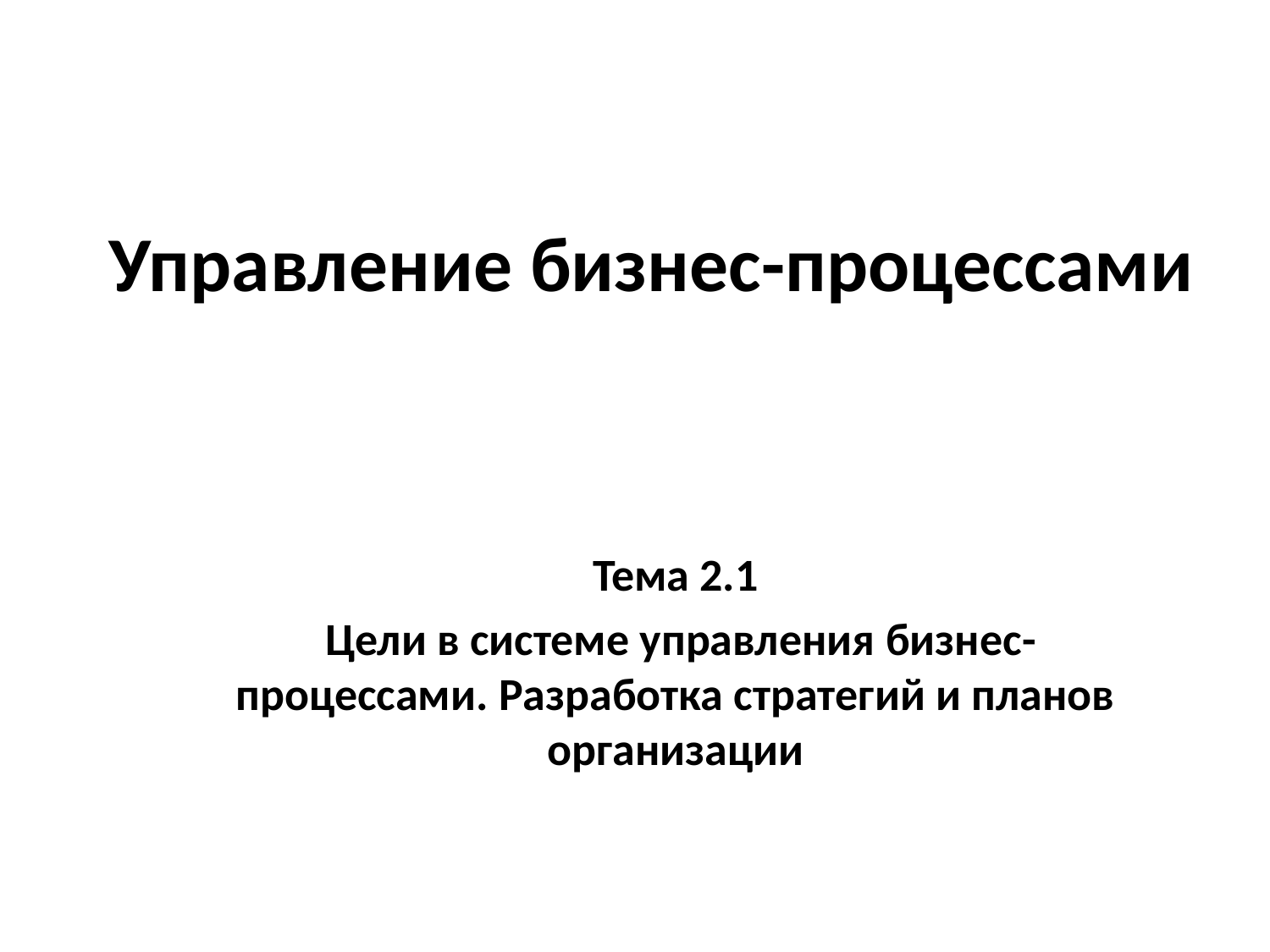

# Управление бизнес-процессами
Тема 2.1
 Цели в системе управления бизнес-процессами. Разработка стратегий и планов организации